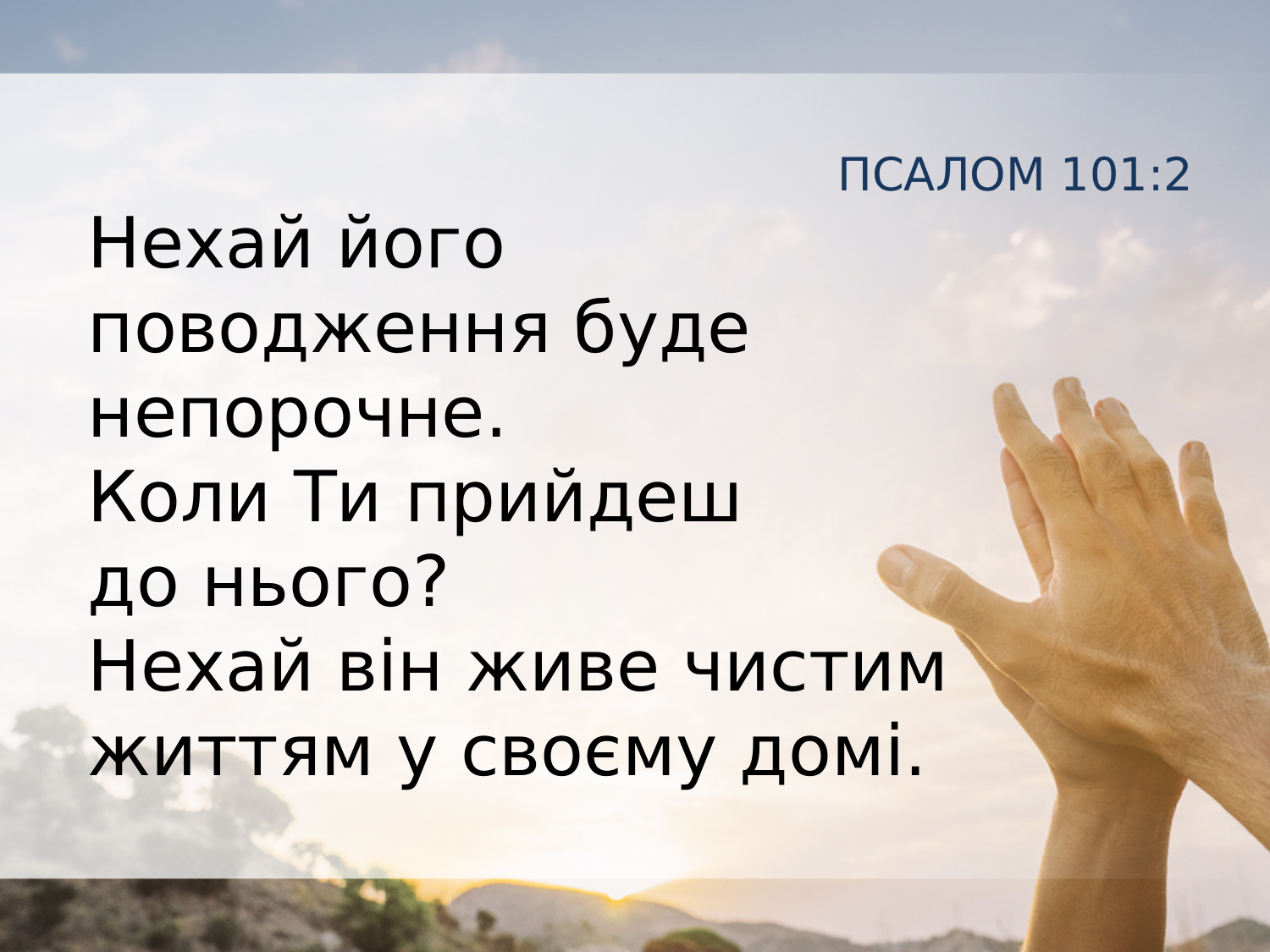

# ПСАЛОМ 101:2

Нехай його поводження буде непорочне.
Коли Ти прийдеш
до нього?
Нехай він живе чистим життям у своєму домі.